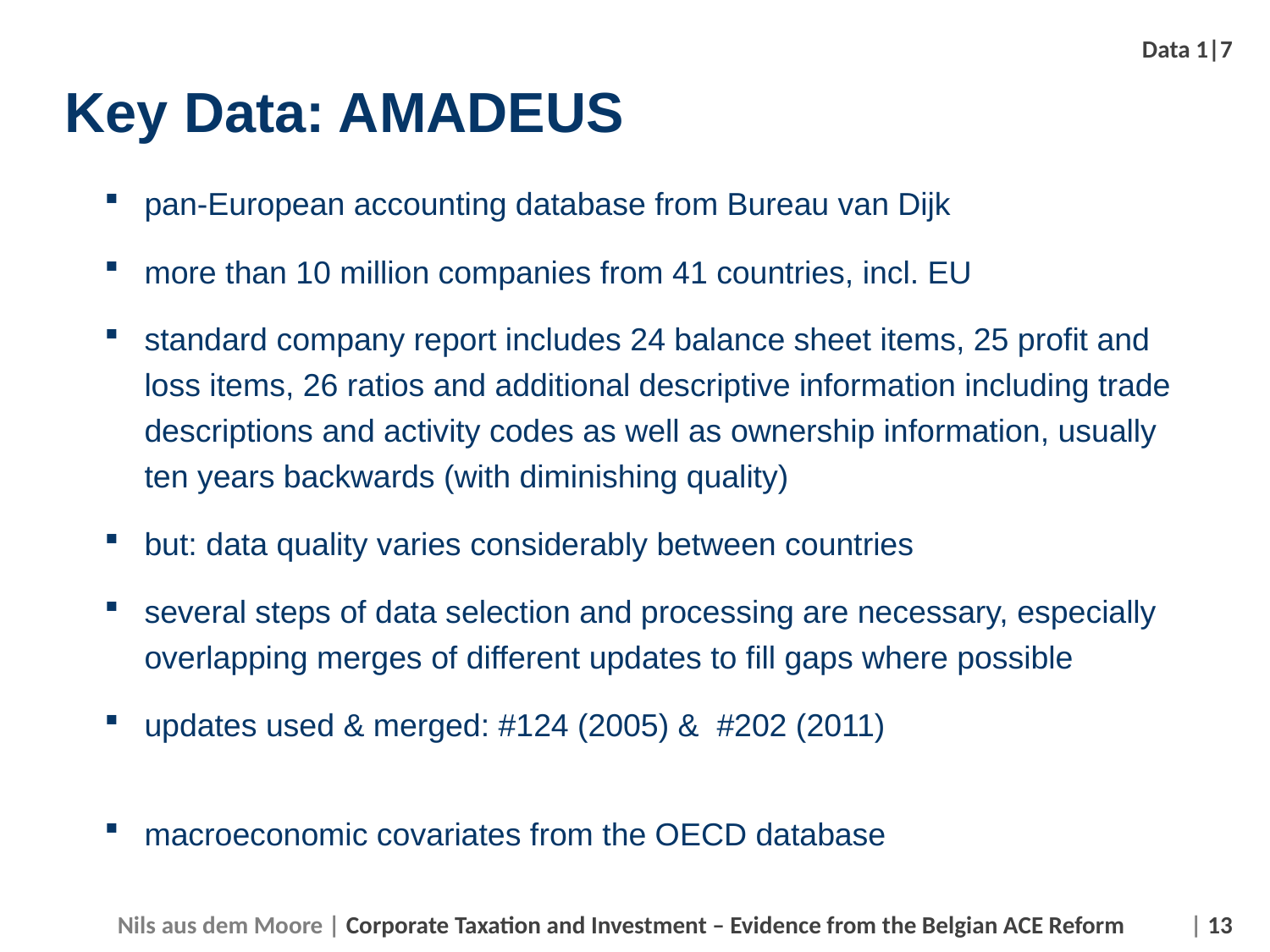

Data 1|7
Key Data: AMADEUS
pan-European accounting database from Bureau van Dijk
more than 10 million companies from 41 countries, incl. EU
standard company report includes 24 balance sheet items, 25 profit and loss items, 26 ratios and additional descriptive information including trade descriptions and activity codes as well as ownership information, usually ten years backwards (with diminishing quality)
but: data quality varies considerably between countries
several steps of data selection and processing are necessary, especially overlapping merges of different updates to fill gaps where possible
updates used & merged: #124 (2005) &  #202 (2011)
macroeconomic covariates from the OECD database

Nils aus dem Moore | Corporate Taxation and Investment – Evidence from the Belgian ACE Reform
 | 13